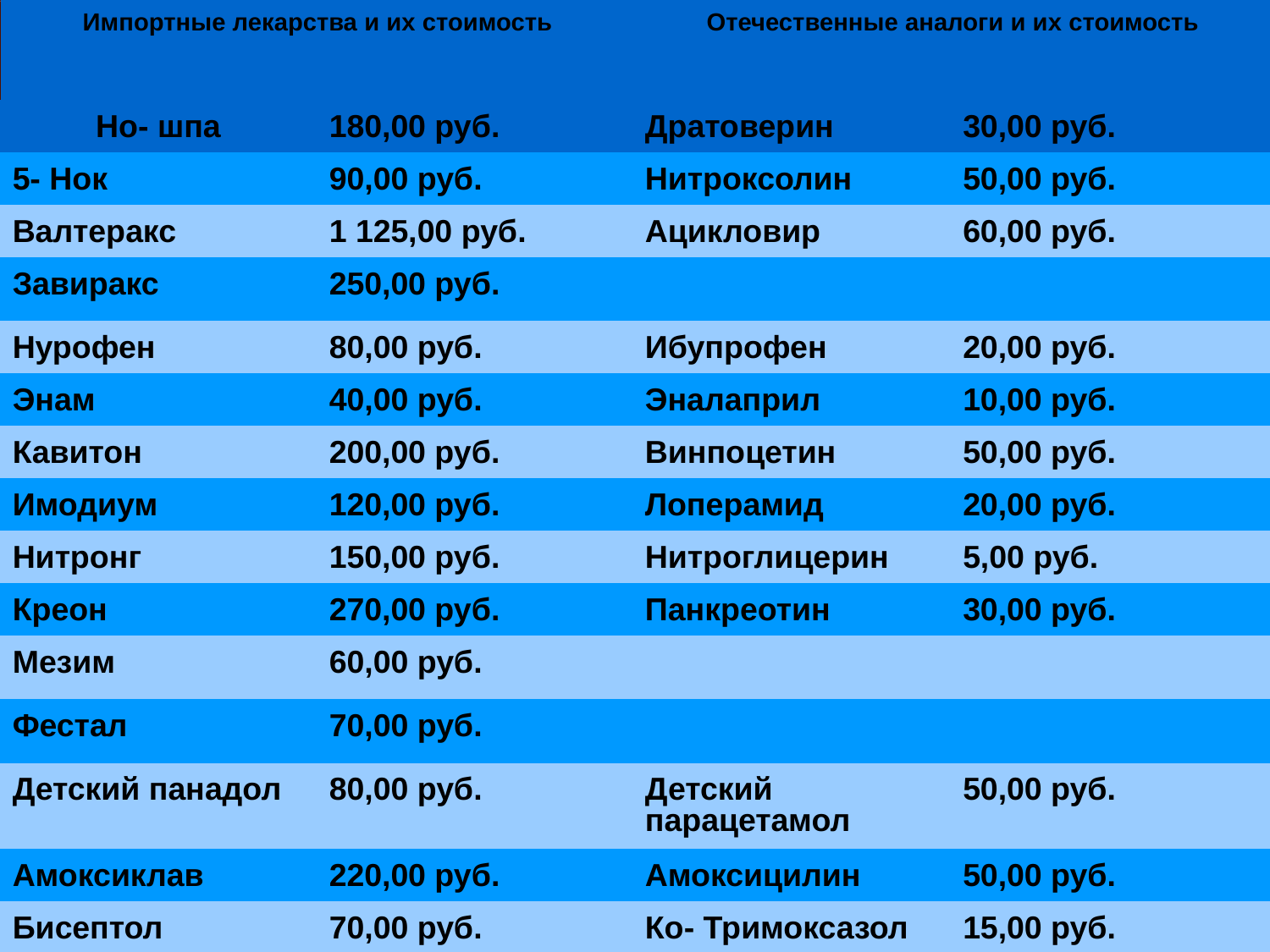

| Импортные лекарства и их стоимость | Отечественные аналоги и их стоимость |
| --- | --- |
| Но- шпа | 180,00 руб. | Дратоверин | 30,00 руб. |
| --- | --- | --- | --- |
| 5- Нок | 90,00 руб. | Нитроксолин | 50,00 руб. |
| Валтеракс | 1 125,00 руб. | Ацикловир | 60,00 руб. |
| Завиракс | 250,00 руб. |  |  |
| Нурофен | 80,00 руб. | Ибупрофен | 20,00 руб. |
| Энам | 40,00 руб. | Эналаприл | 10,00 руб. |
| Кавитон | 200,00 руб. | Винпоцетин | 50,00 руб. |
| Имодиум | 120,00 руб. | Лоперамид | 20,00 руб. |
| Нитронг | 150,00 руб. | Нитроглицерин | 5,00 руб. |
| Креон | 270,00 руб. | Панкреотин | 30,00 руб. |
| Мезим | 60,00 руб. |  |  |
| Фестал | 70,00 руб. |  |  |
| Детский панадол | 80,00 руб. | Детский парацетамол | 50,00 руб. |
| Амоксиклав | 220,00 руб. | Амоксицилин | 50,00 руб. |
| Бисептол | 70,00 руб. | Ко- Тримоксазол | 15,00 руб. |
| Дифлюкан | 400,00 руб. | Флуконазол | 20,00 руб. |
18.3.11